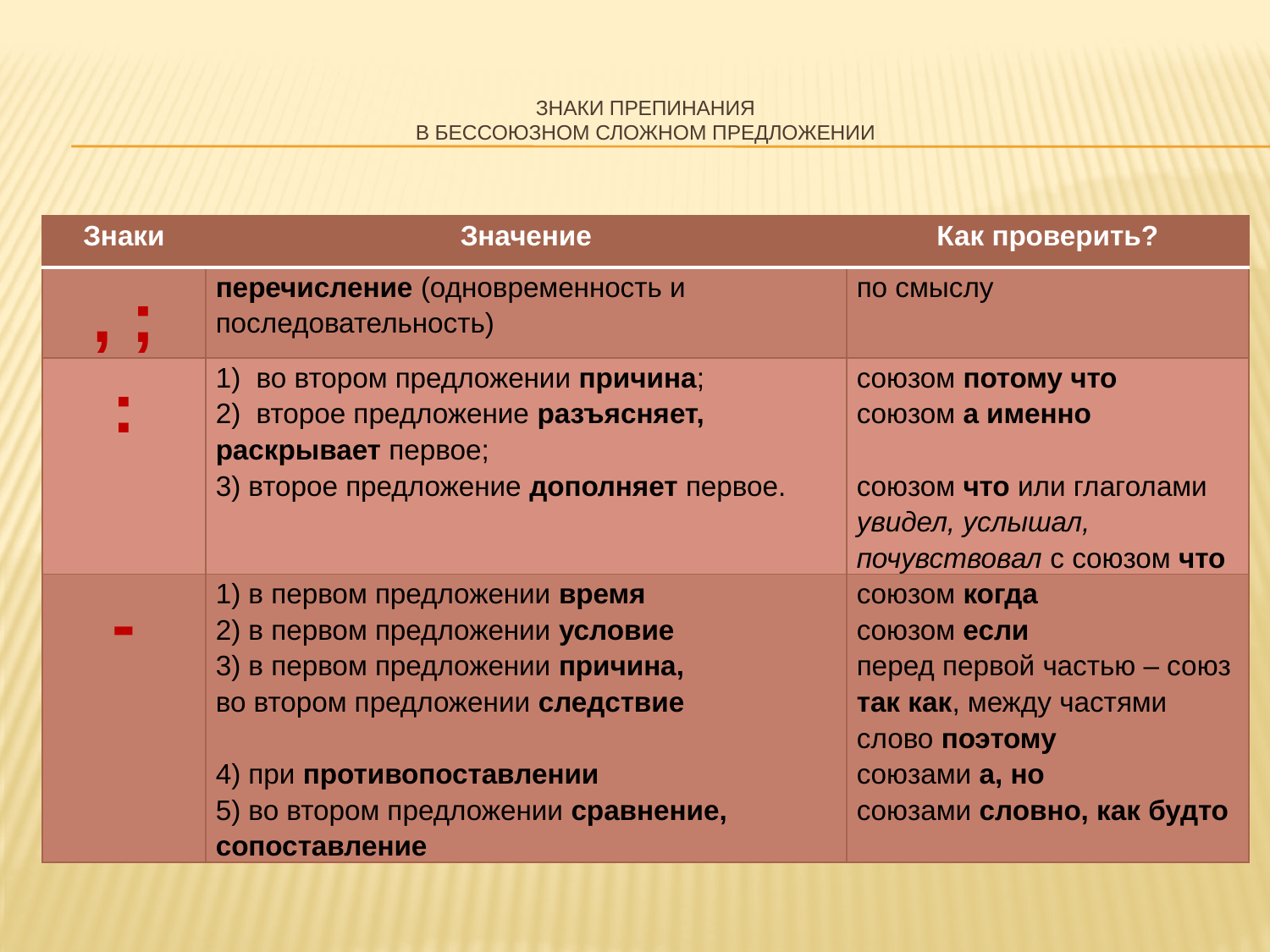

# Знаки препинания в бессоюзном сложном предложении
| Знаки | Значение | Как проверить? |
| --- | --- | --- |
| , ; | перечисление (одновременность и последовательность) | по смыслу |
| : | 1) во втором предложении причина; 2) второе предложение разъясняет, раскрывает первое; 3) второе предложение дополняет первое. | союзом потому что союзом а именно союзом что или глаголами увидел, услышал, почувствовал с союзом что |
| - | 1) в первом предложении время 2) в первом предложении условие 3) в первом предложении причина, во втором предложении следствие 4) при противопоставлении 5) во втором предложении сравнение, сопоставление | союзом когда союзом если перед первой частью – союз так как, между частями слово поэтому союзами а, но союзами словно, как будто |